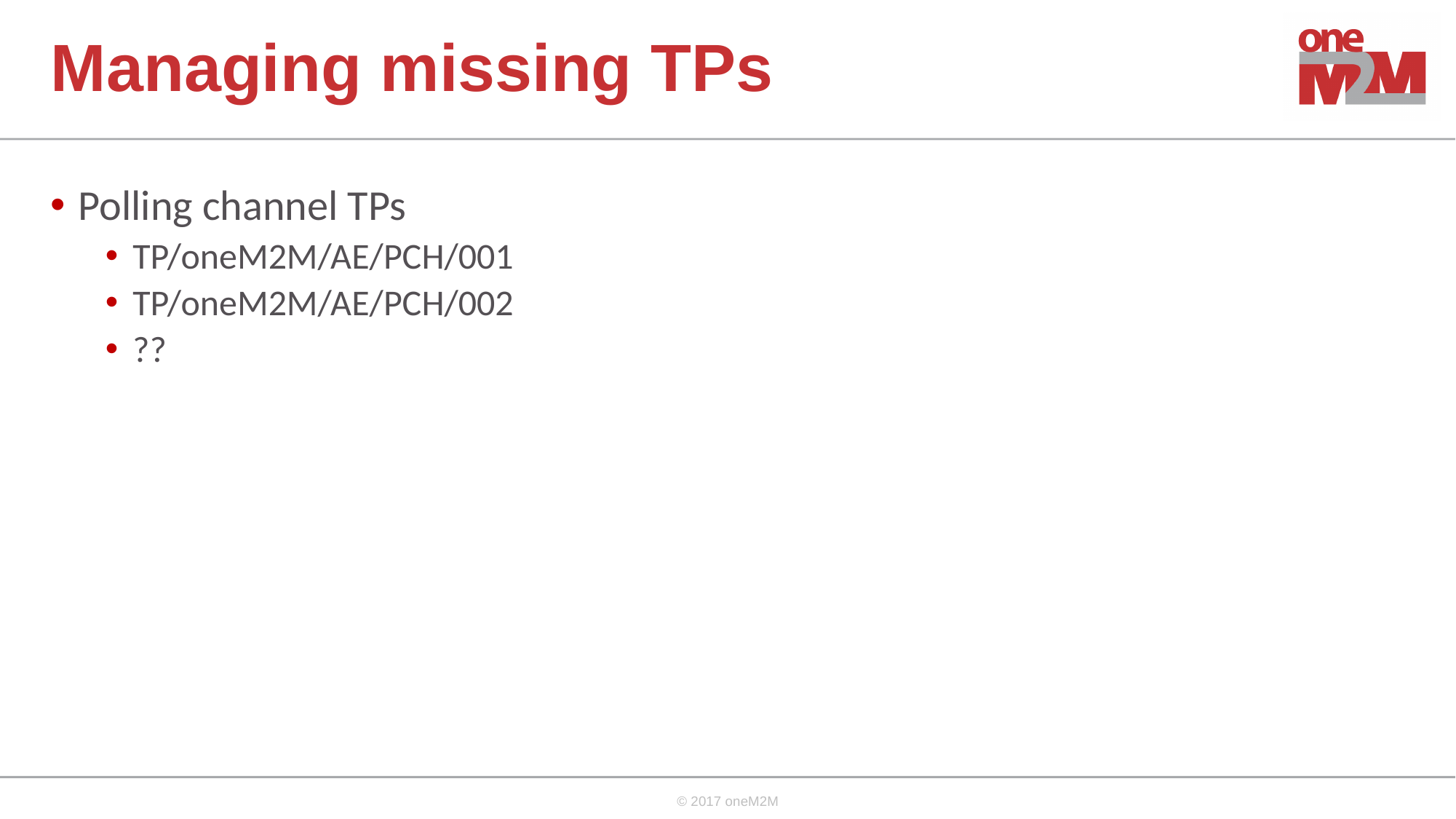

# Managing missing TPs
Polling channel TPs
TP/oneM2M/AE/PCH/001
TP/oneM2M/AE/PCH/002
??